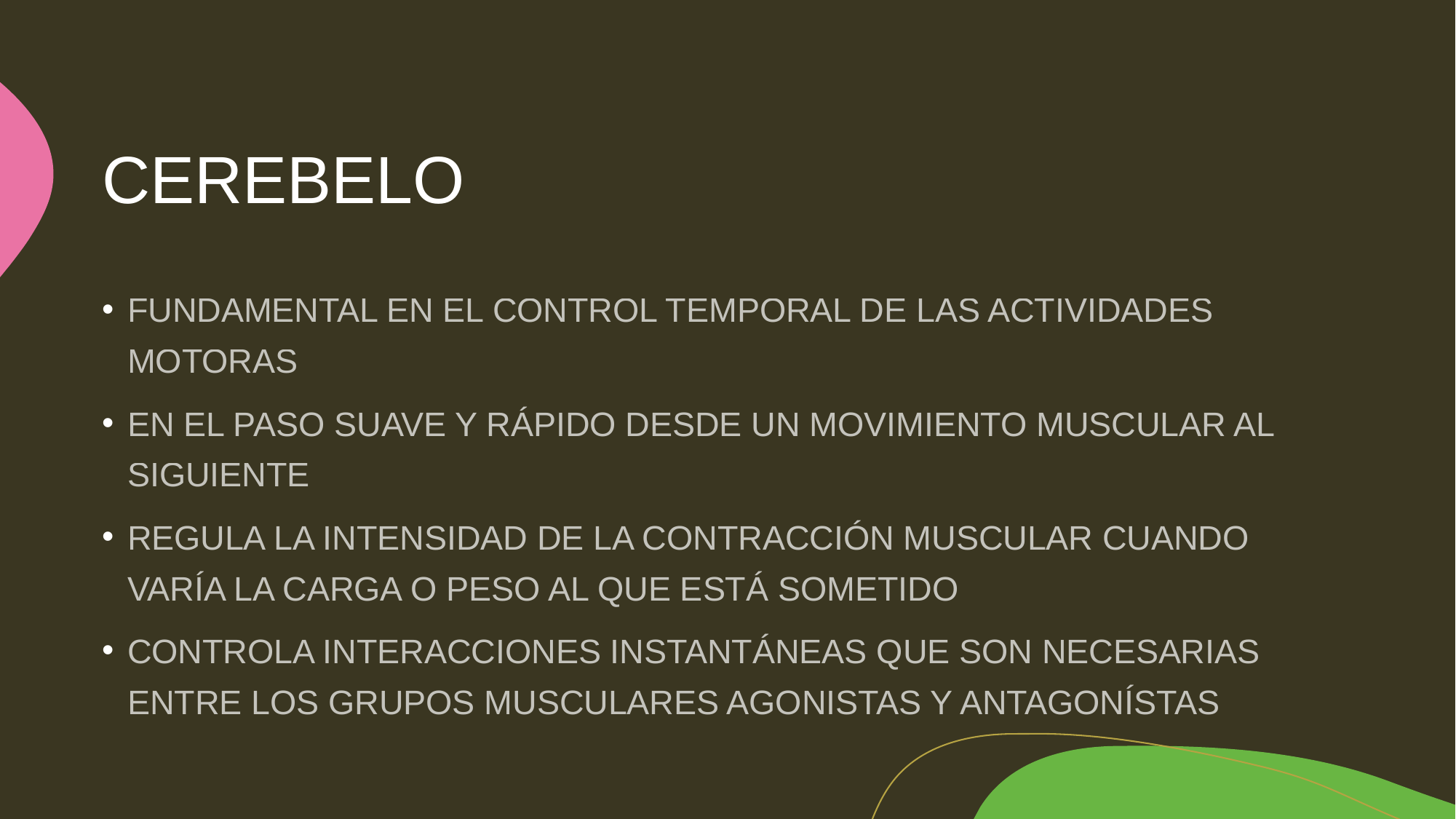

# CEREBELO
FUNDAMENTAL EN EL CONTROL TEMPORAL DE LAS ACTIVIDADES MOTORAS
EN EL PASO SUAVE Y RÁPIDO DESDE UN MOVIMIENTO MUSCULAR AL SIGUIENTE
REGULA LA INTENSIDAD DE LA CONTRACCIÓN MUSCULAR CUANDO VARÍA LA CARGA O PESO AL QUE ESTÁ SOMETIDO
CONTROLA INTERACCIONES INSTANTÁNEAS QUE SON NECESARIAS ENTRE LOS GRUPOS MUSCULARES AGONISTAS Y ANTAGONÍSTAS